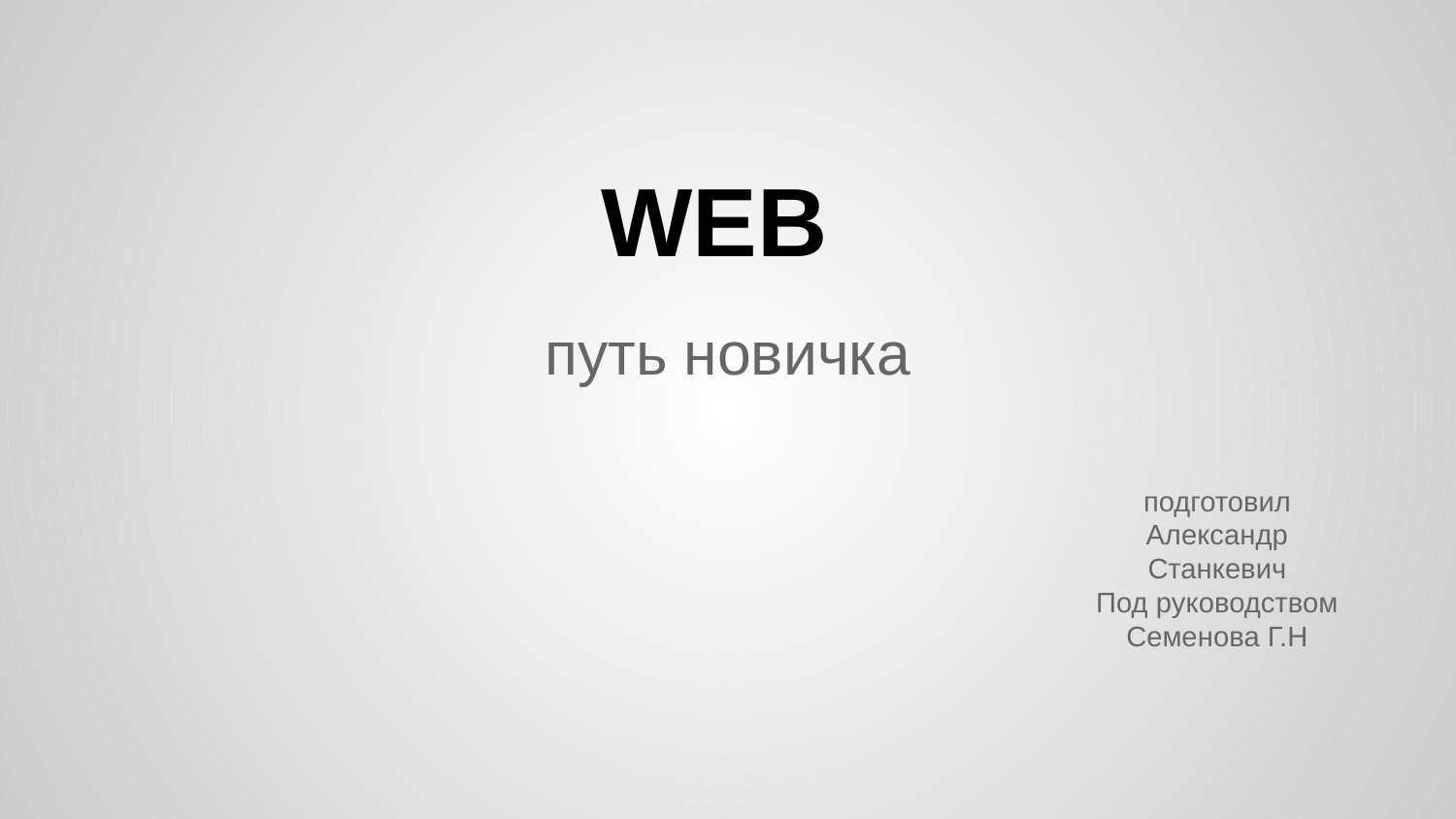

# WEB
путь новичка
подготовил
Александр
Станкевич
Под руководством
Семенова Г.Н